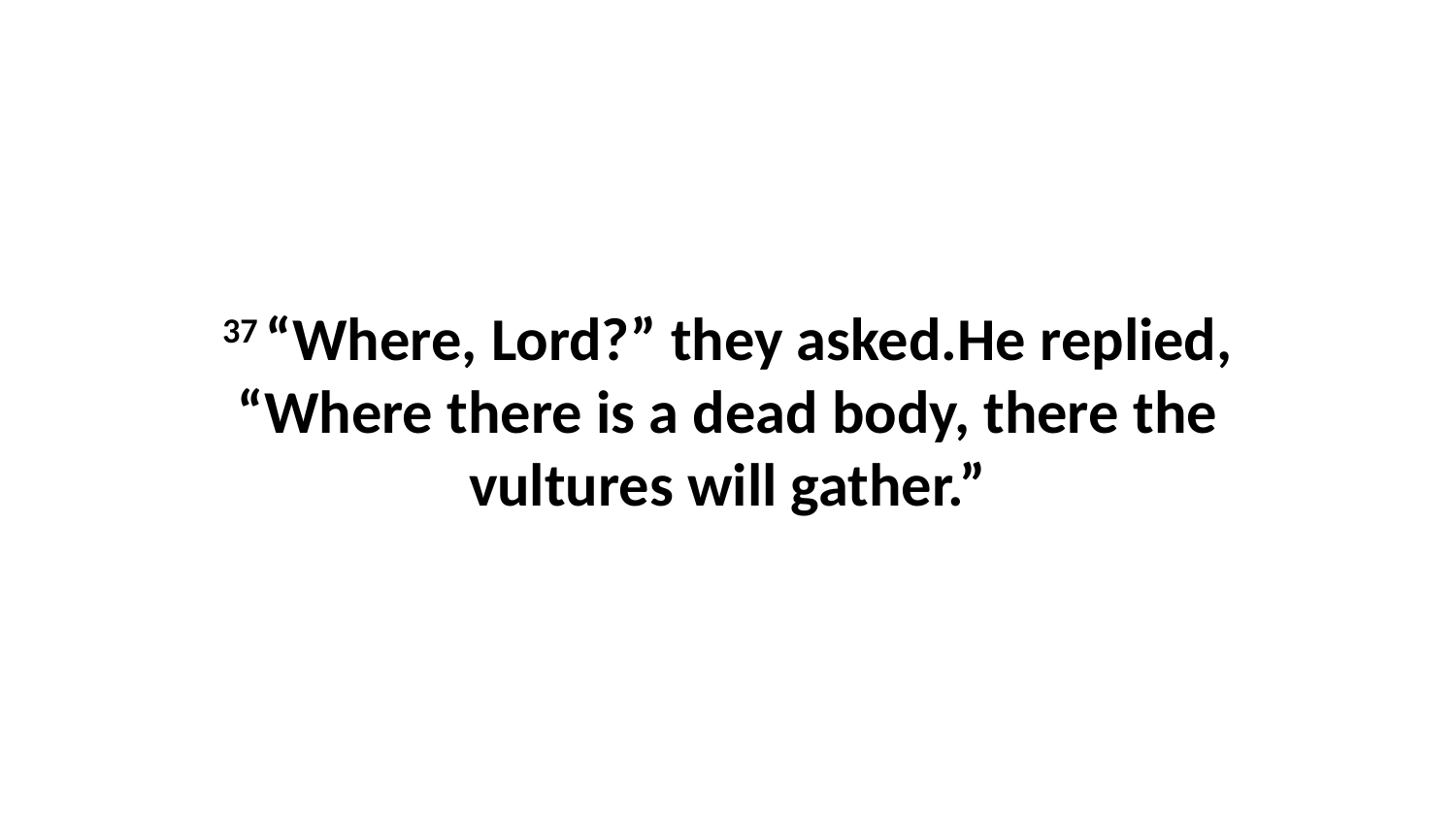

37 “Where, Lord?” they asked.He replied, “Where there is a dead body, there the vultures will gather.”